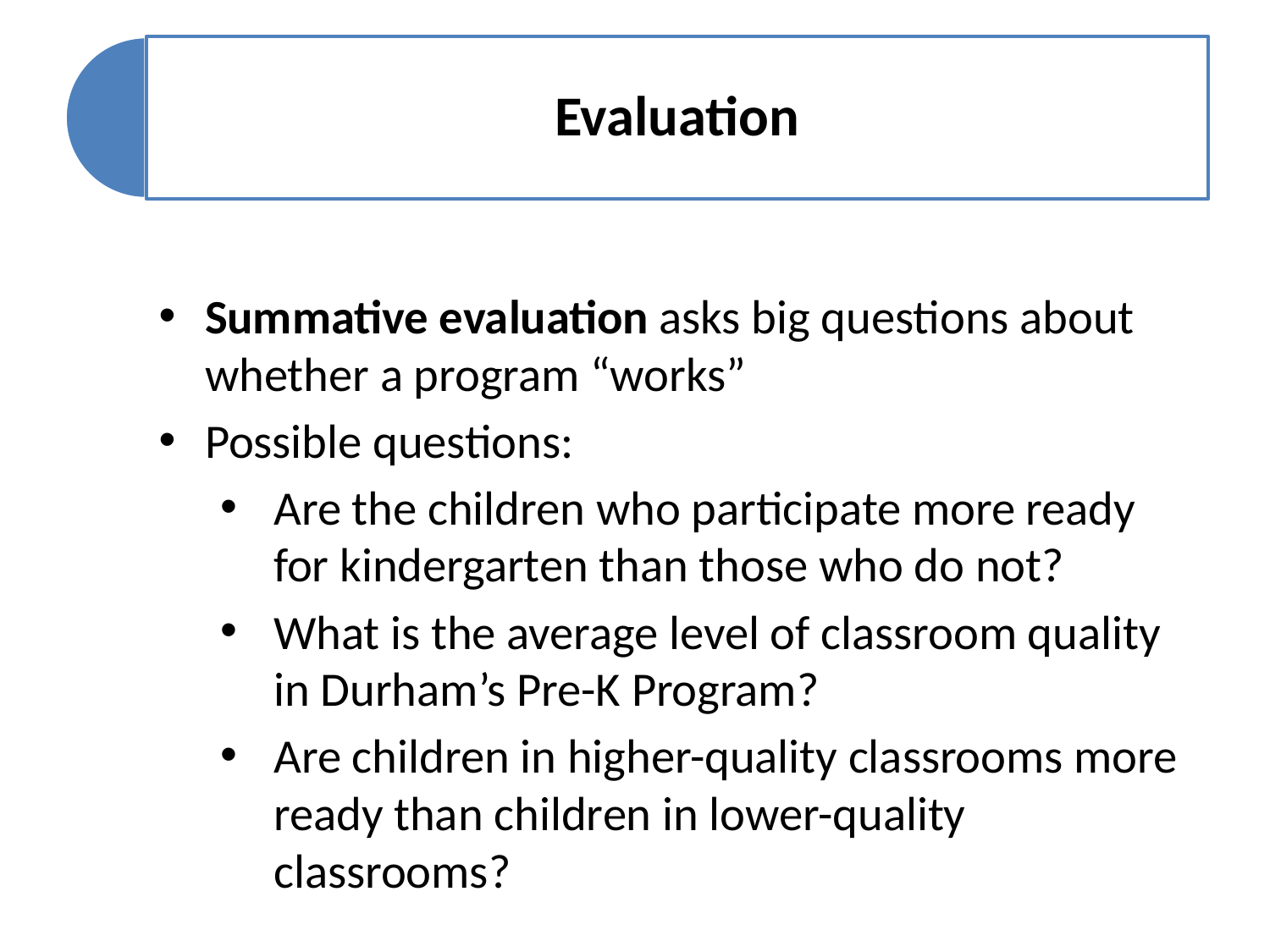

Evaluation
Summative evaluation asks big questions about whether a program “works”
Possible questions:
Are the children who participate more ready for kindergarten than those who do not?
What is the average level of classroom quality in Durham’s Pre-K Program?
Are children in higher-quality classrooms more ready than children in lower-quality classrooms?